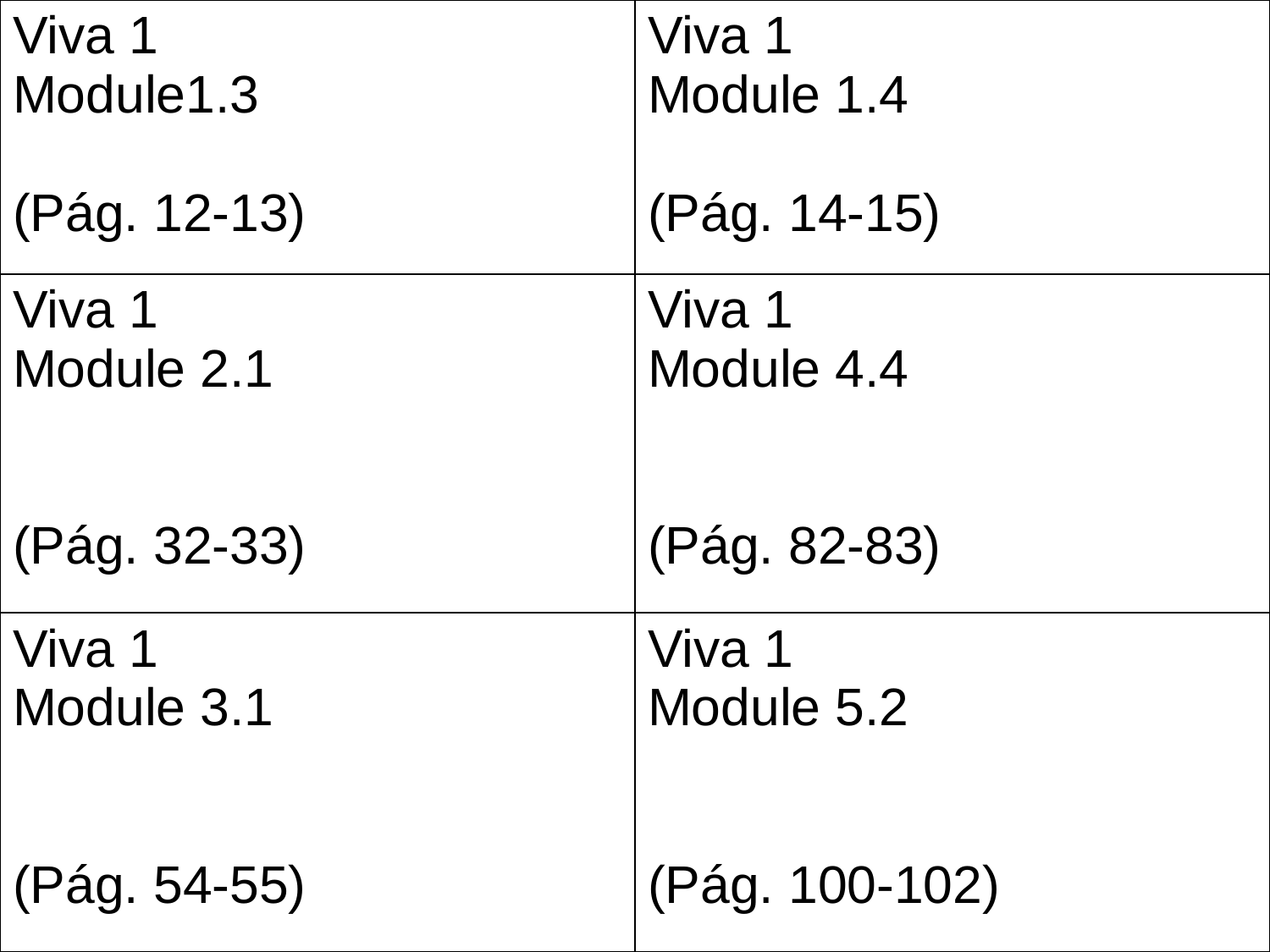

| Viva 1 Module1.3 (Pág. 12-13) | Viva 1 Module 1.4 (Pág. 14-15) |
| --- | --- |
| Viva 1 Module 2.1 (Pág. 32-33) | Viva 1 Module 4.4 (Pág. 82-83) |
| Viva 1 Module 3.1 (Pág. 54-55) | Viva 1 Module 5.2 (Pág. 100-102) |